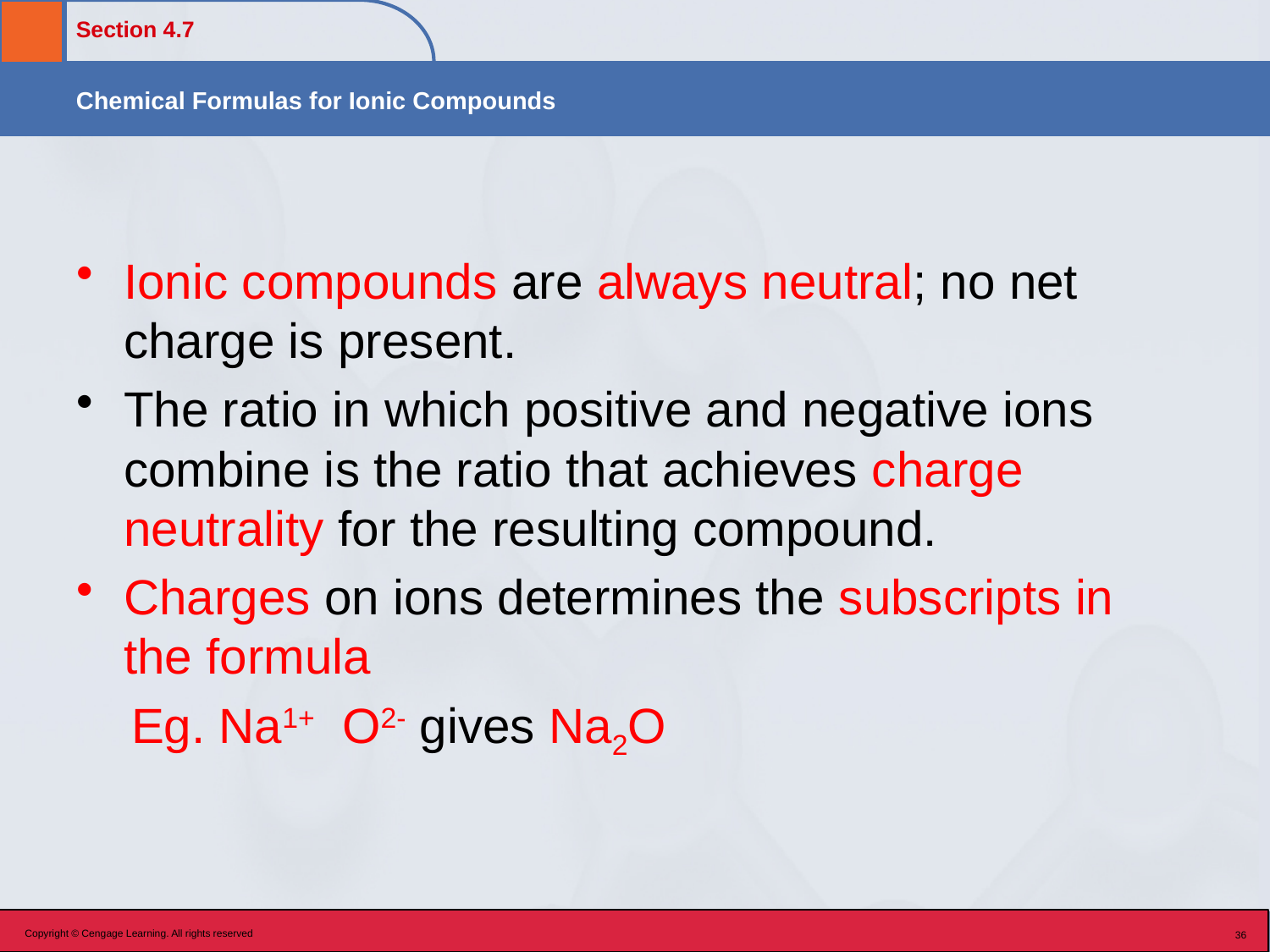

Ionic compounds are always neutral; no net charge is present.
The ratio in which positive and negative ions combine is the ratio that achieves charge neutrality for the resulting compound.
Charges on ions determines the subscripts in the formula
    Eg. Na1+  O2- gives Na2O

Copyright © Cengage Learning. All rights reserved
36